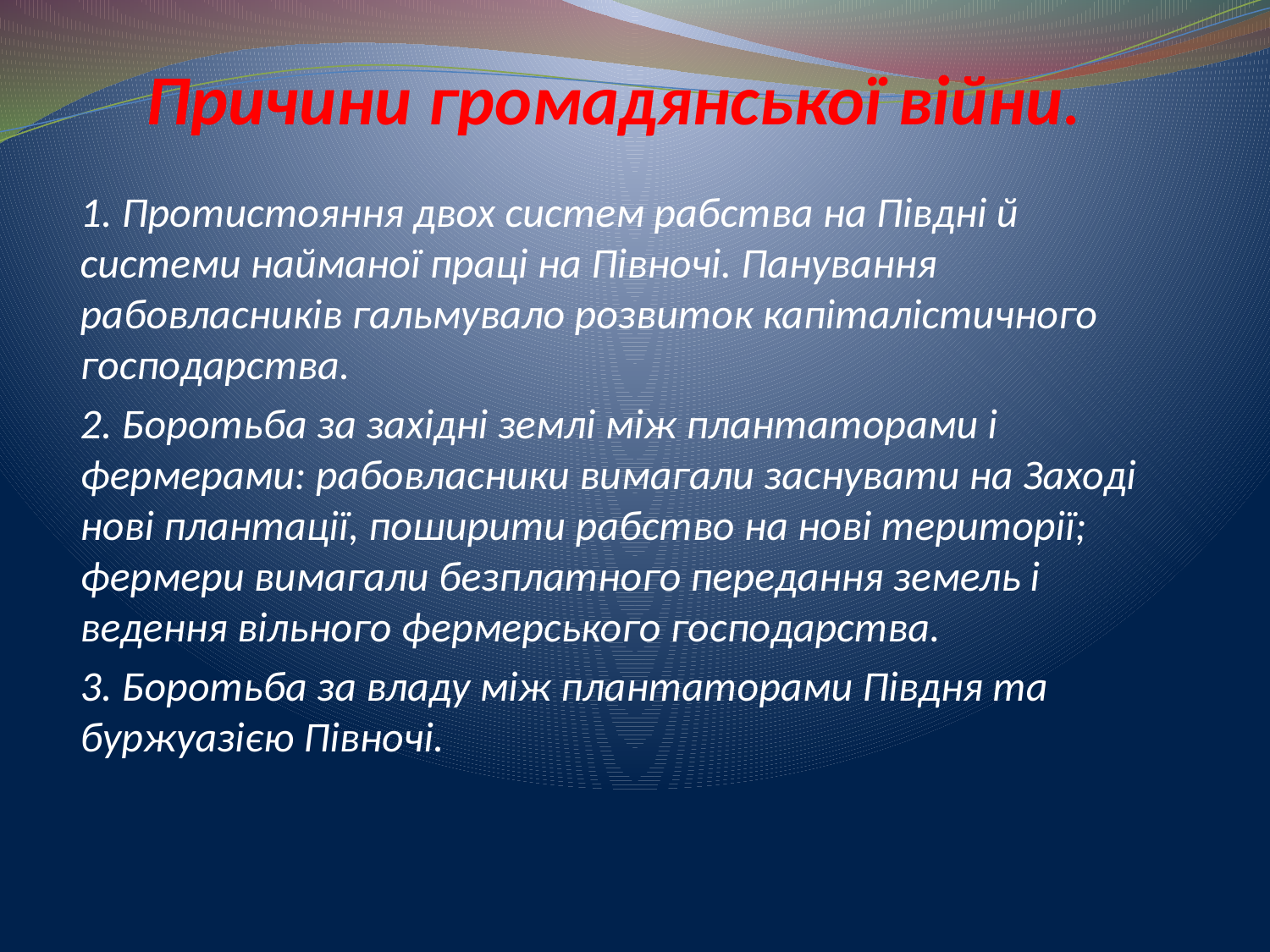

# Причини громадянської війни.
1. Протистояння двох систем рабства на Півдні й системи найманої праці на Півночі. Панування рабовласників гальмувало розвиток капіталістичного господарства.
2. Боротьба за західні землі між плантаторами і фермерами: рабовласники вимагали заснувати на Заході нові плантації, поширити рабство на нові території; фермери вимагали безплатного передання земель і ведення вільного фермерського господарства.
3. Боротьба за владу між плантаторами Півдня та буржуазією Півночі.